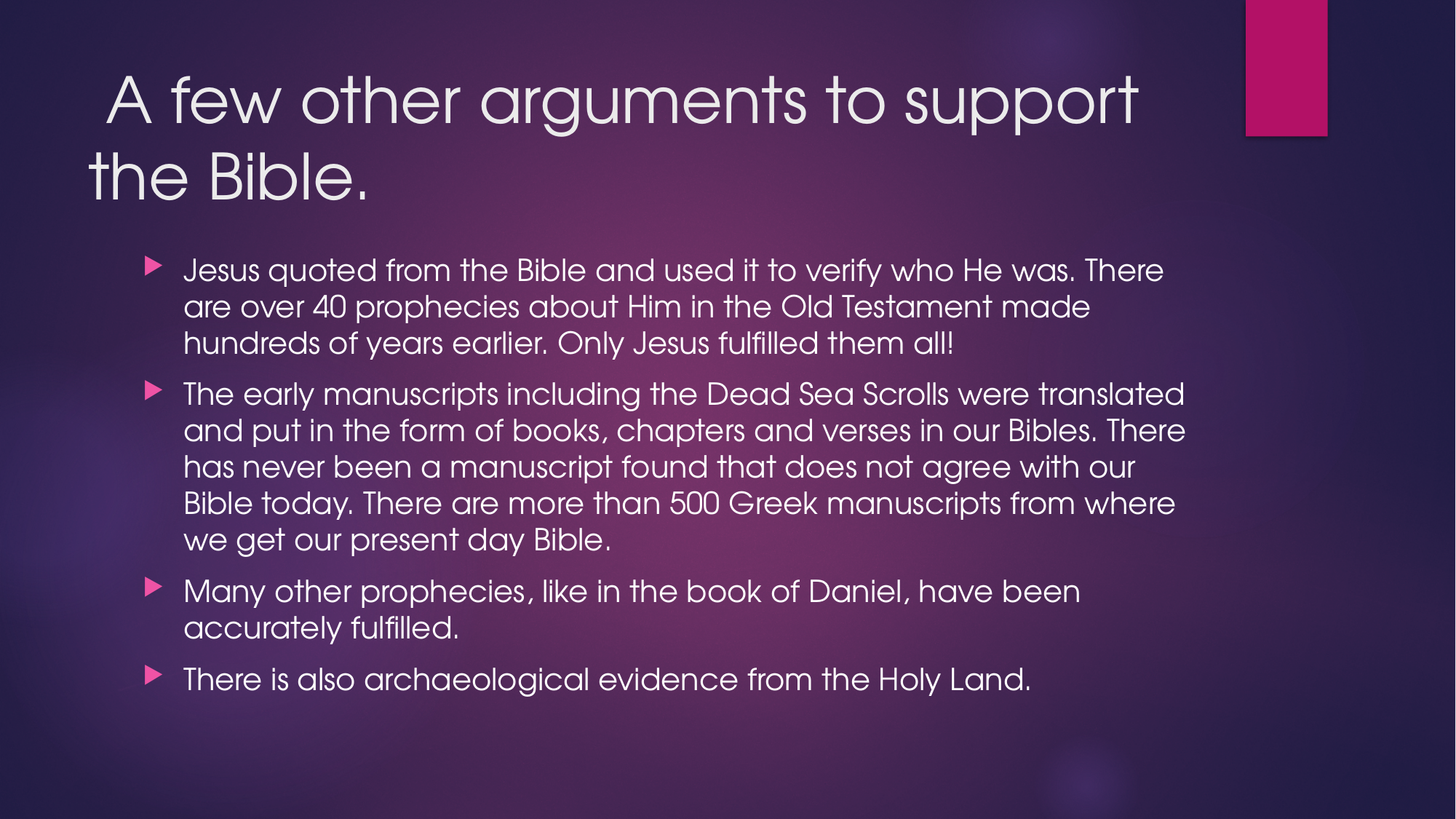

# A few other arguments to support the Bible.
Jesus quoted from the Bible and used it to verify who He was. There are over 40 prophecies about Him in the Old Testament made hundreds of years earlier. Only Jesus fulfilled them all!
The early manuscripts including the Dead Sea Scrolls were translated and put in the form of books, chapters and verses in our Bibles. There has never been a manuscript found that does not agree with our Bible today. There are more than 500 Greek manuscripts from where we get our present day Bible.
Many other prophecies, like in the book of Daniel, have been accurately fulfilled.
There is also archaeological evidence from the Holy Land.